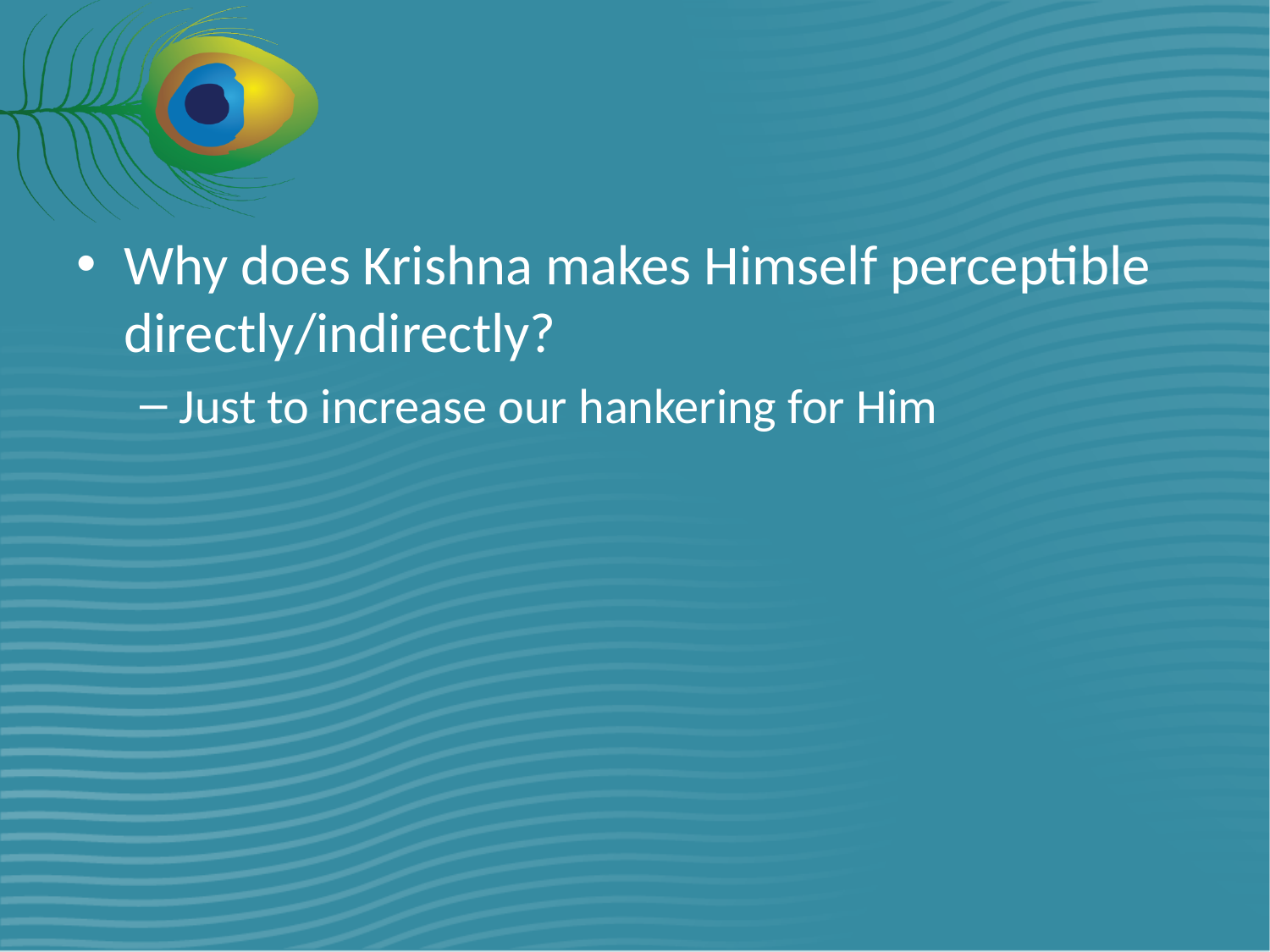

#
Why does Krishna makes Himself perceptible directly/indirectly?
Just to increase our hankering for Him